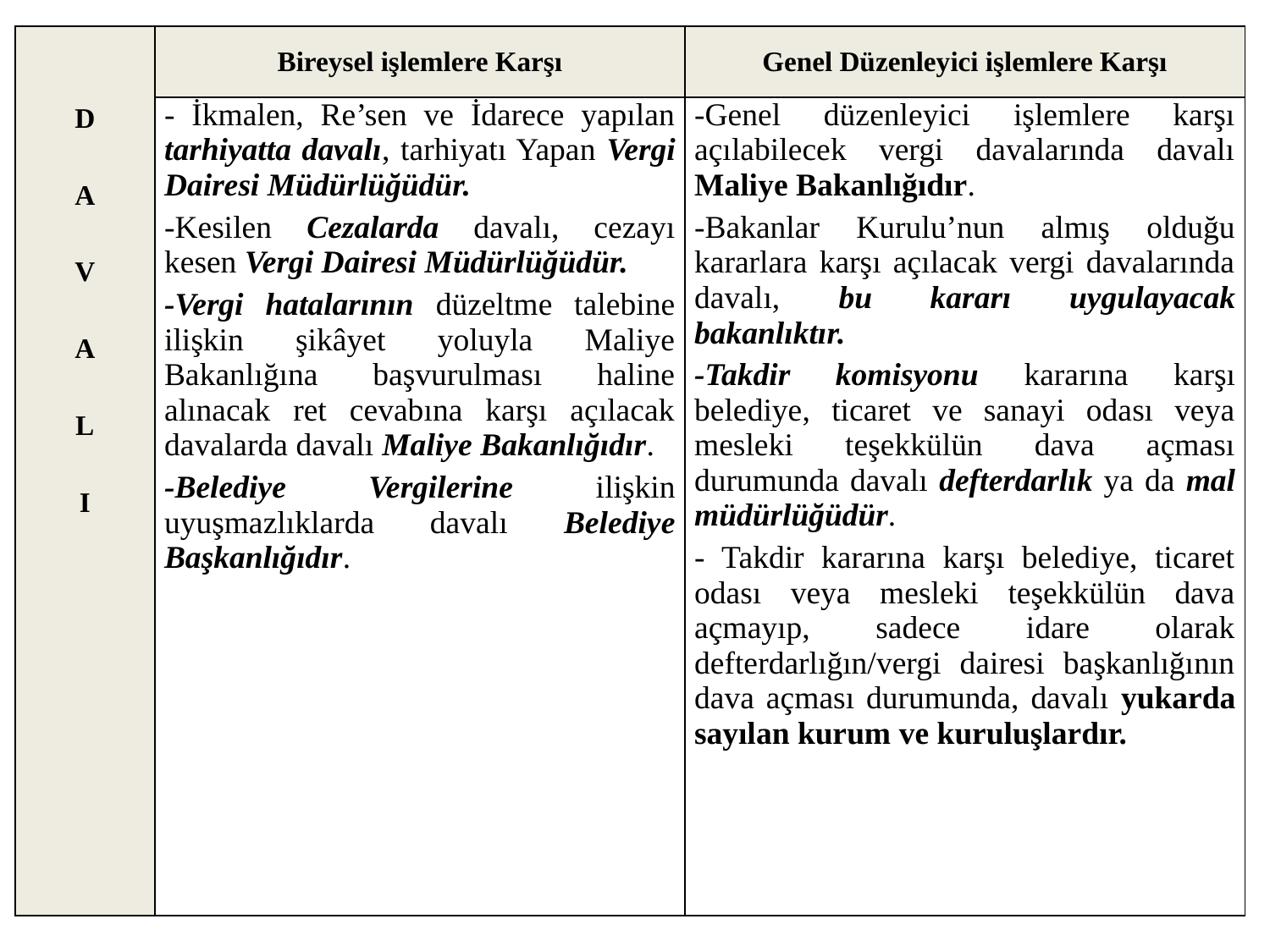

| D   A   V   A   L   I | Bireysel işlemlere Karşı | Genel Düzenleyici işlemlere Karşı |
| --- | --- | --- |
|  | - İkmalen, Re’sen ve İdarece yapılan tarhiyatta davalı, tarhiyatı Yapan Vergi Dairesi Müdürlüğüdür. -Kesilen Cezalarda davalı, cezayı kesen Vergi Dairesi Müdürlüğüdür. -Vergi hatalarının düzeltme talebine ilişkin şikâyet yoluyla Maliye Bakanlığına başvurulması haline alınacak ret cevabına karşı açılacak davalarda davalı Maliye Bakanlığıdır. -Belediye Vergilerine ilişkin uyuşmazlıklarda davalı Belediye Başkanlığıdır. | -Genel düzenleyici işlemlere karşı açılabilecek vergi davalarında davalı Maliye Bakanlığıdır. -Bakanlar Kurulu’nun almış olduğu kararlara karşı açılacak vergi davalarında davalı, bu kararı uygulayacak bakanlıktır. -Takdir komisyonu kararına karşı belediye, ticaret ve sanayi odası veya mesleki teşekkülün dava açması durumunda davalı defterdarlık ya da mal müdürlüğüdür. - Takdir kararına karşı belediye, ticaret odası veya mesleki teşekkülün dava açmayıp, sadece idare olarak defterdarlığın/vergi dairesi başkanlığının dava açması durumunda, davalı yukarda sayılan kurum ve kuruluşlardır. |